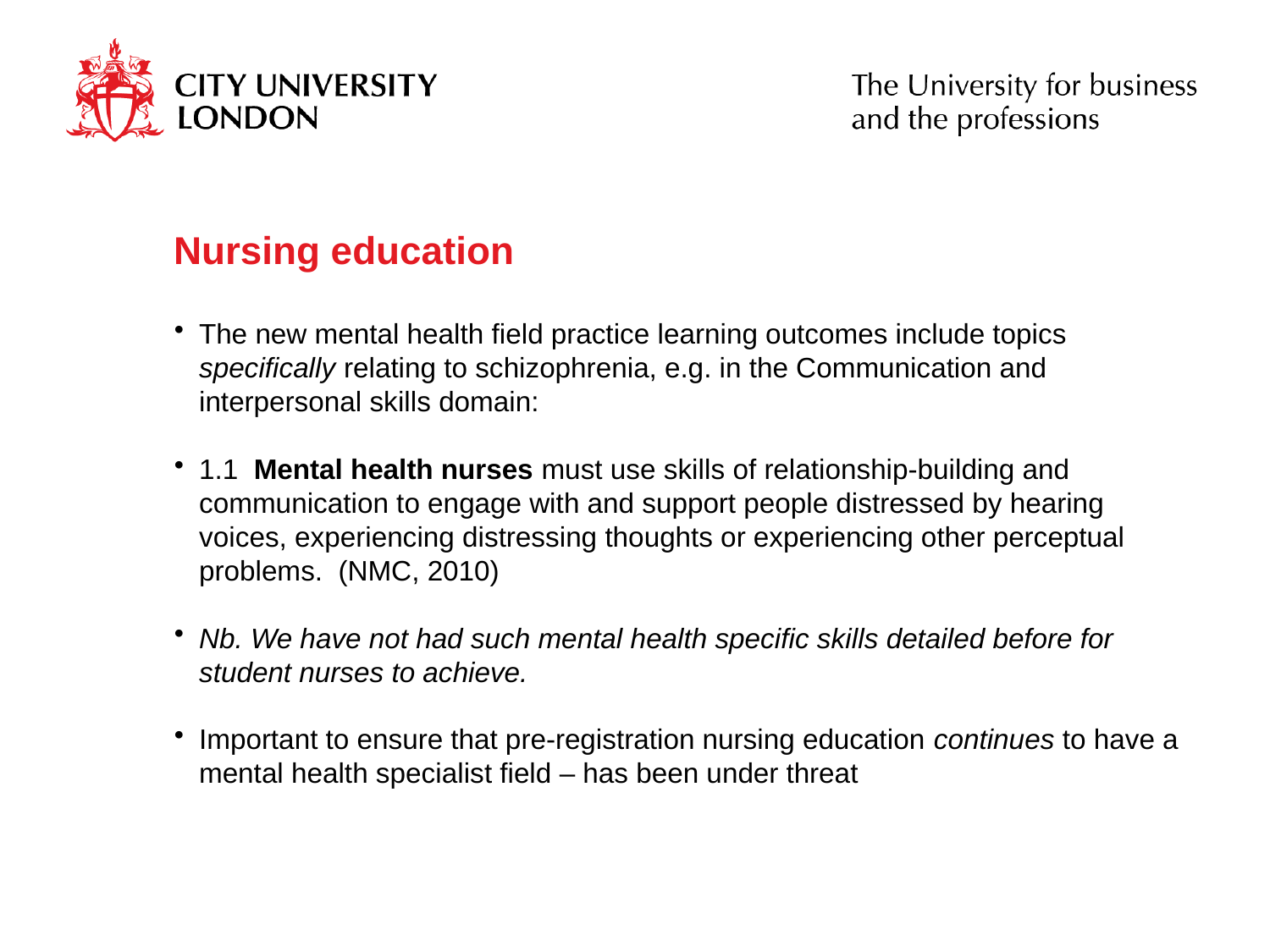

# Nursing education
The new mental health field practice learning outcomes include topics specifically relating to schizophrenia, e.g. in the Communication and interpersonal skills domain:

1.1  Mental health nurses must use skills of relationship-building and communication to engage with and support people distressed by hearing voices, experiencing distressing thoughts or experiencing other perceptual problems.  (NMC, 2010)

Nb. We have not had such mental health specific skills detailed before for student nurses to achieve.

Important to ensure that pre-registration nursing education continues to have a mental health specialist field – has been under threat